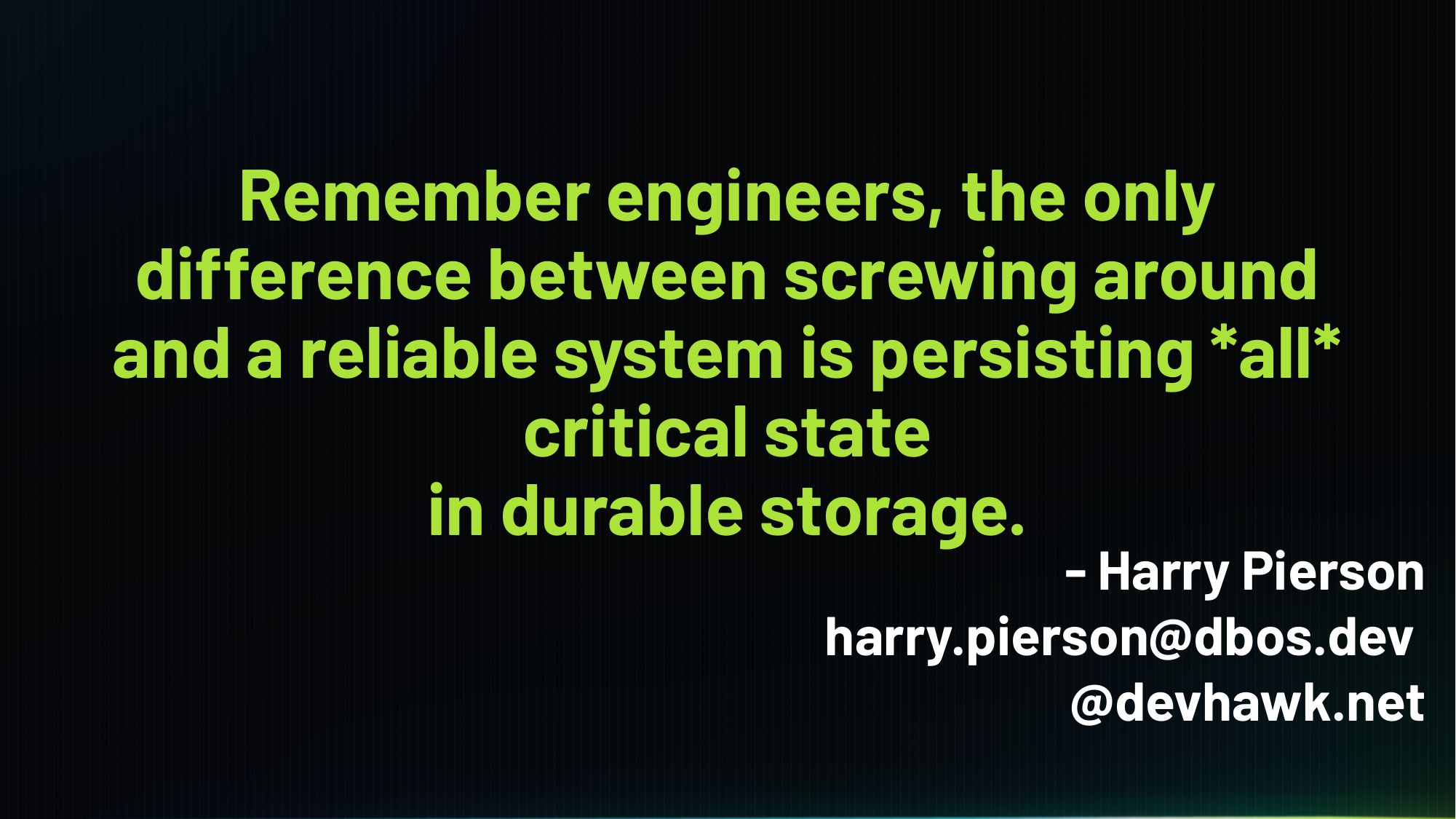

# Remember engineers, the only difference between screwing around and a reliable system is persisting *all* critical state in durable storage.
- Harry Pierson
harry.pierson@dbos.dev
@devhawk.net